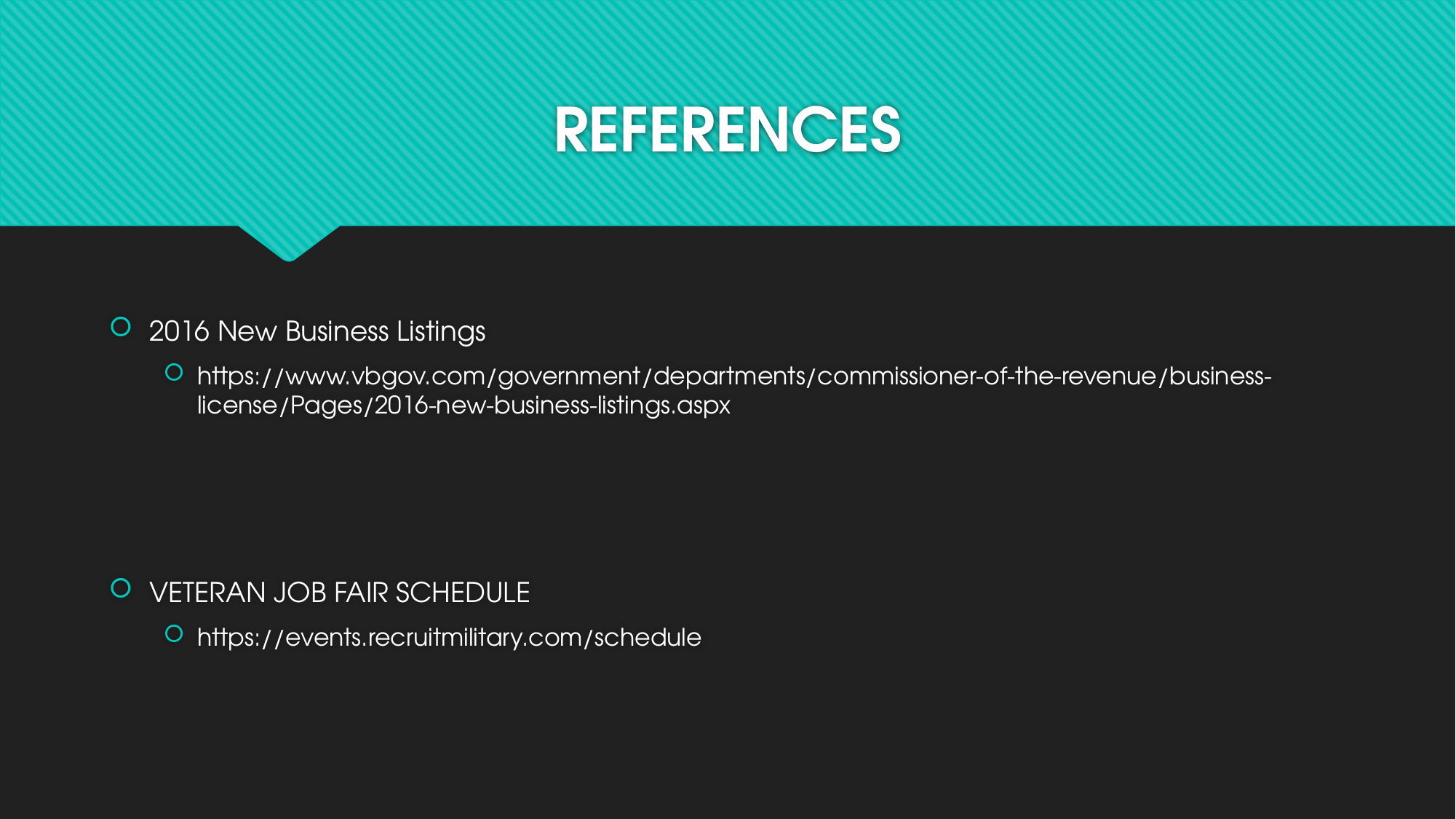

# REFERENCES
2016 New Business Listings
https://www.vbgov.com/government/departments/commissioner-of-the-revenue/business-license/Pages/2016-new-business-listings.aspx

VETERAN JOB FAIR SCHEDULE
https://events.recruitmilitary.com/schedule